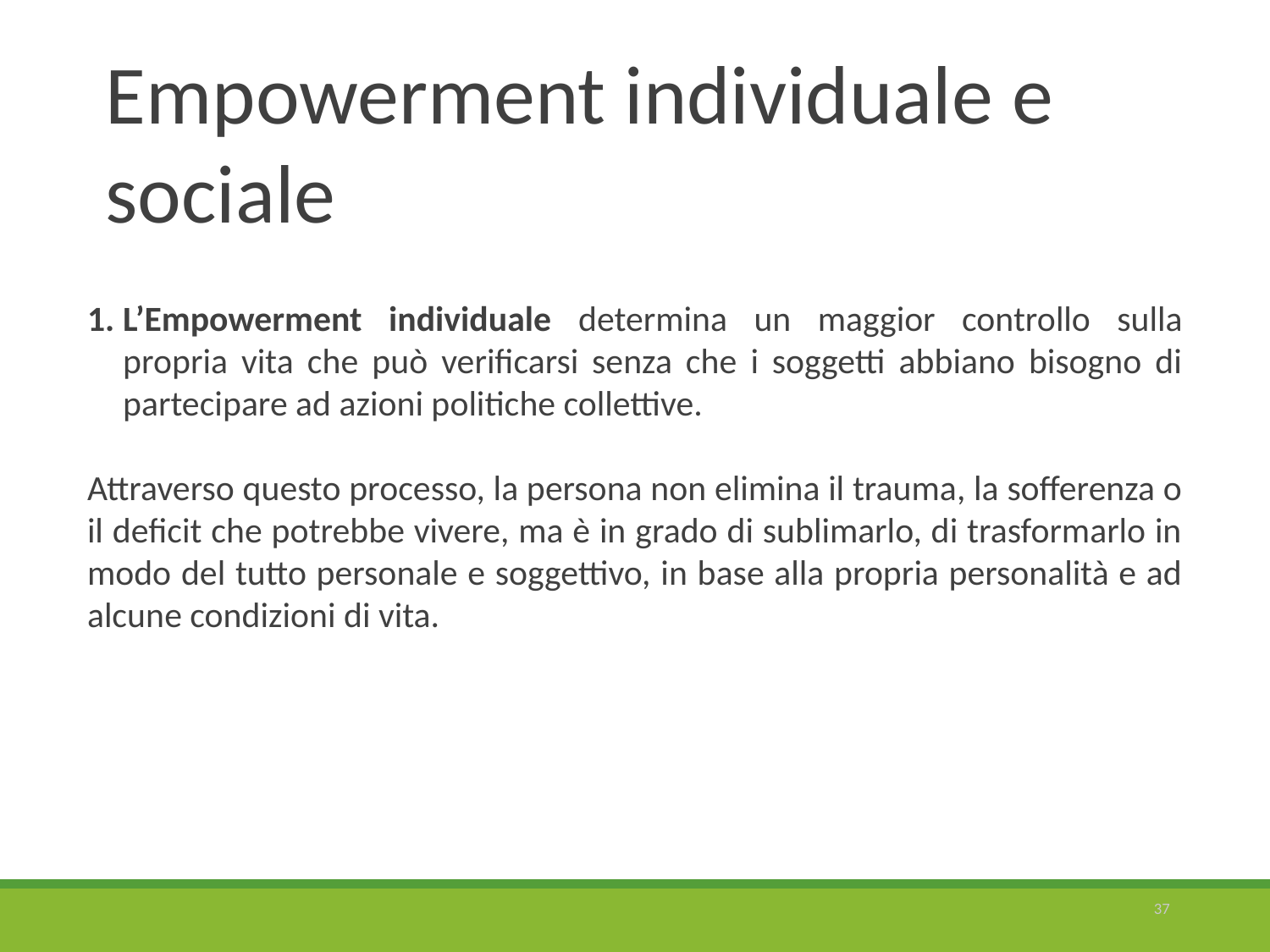

# Empowerment individuale e sociale

L’Empowerment individuale determina un maggior controllo sulla propria vita che può verificarsi senza che i soggetti abbiano bisogno di partecipare ad azioni politiche collettive.

Attraverso questo processo, la persona non elimina il trauma, la sofferenza o il deficit che potrebbe vivere, ma è in grado di sublimarlo, di trasformarlo in modo del tutto personale e soggettivo, in base alla propria personalità e ad alcune condizioni di vita.

37